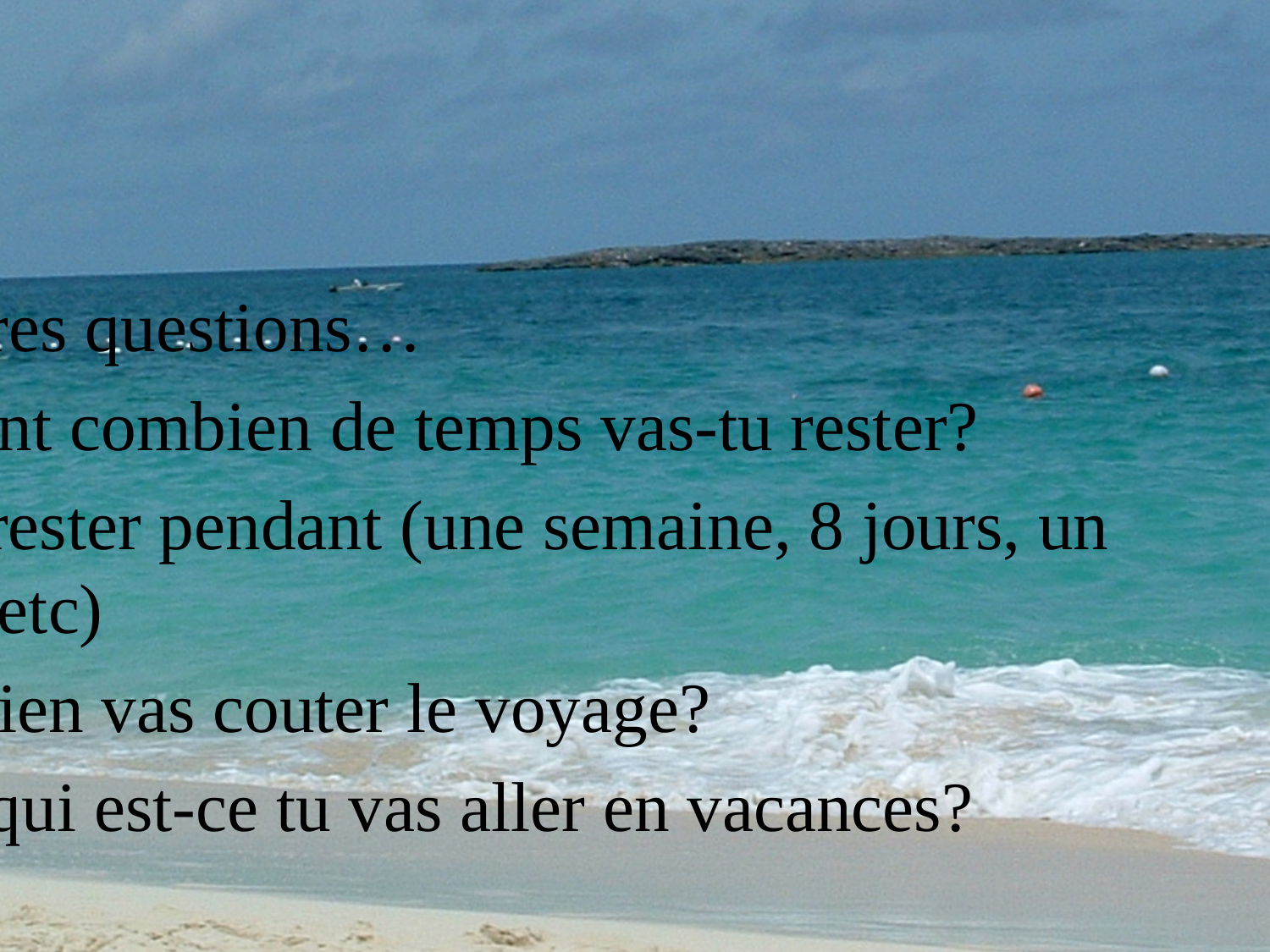

#
D’autres questions…
Pendant combien de temps vas-tu rester?
Je vais rester pendant (une semaine, 8 jours, un mois, etc)
Combien vas couter le voyage?
Avec qui est-ce tu vas aller en vacances?